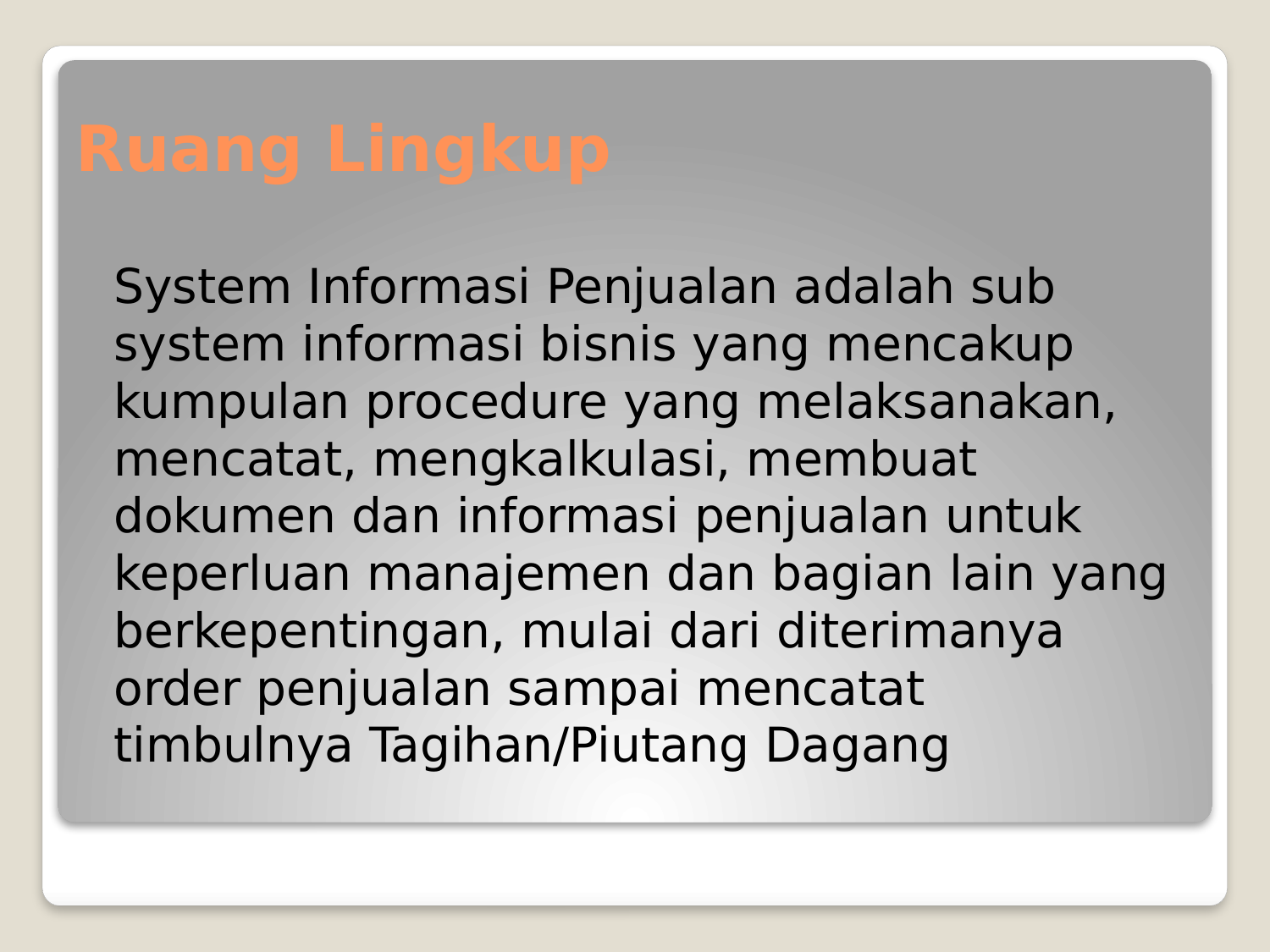

# Ruang Lingkup
	System Informasi Penjualan adalah sub system informasi bisnis yang mencakup kumpulan procedure yang melaksanakan, mencatat, mengkalkulasi, membuat dokumen dan informasi penjualan untuk keperluan manajemen dan bagian lain yang berkepentingan, mulai dari diterimanya order penjualan sampai mencatat timbulnya Tagihan/Piutang Dagang